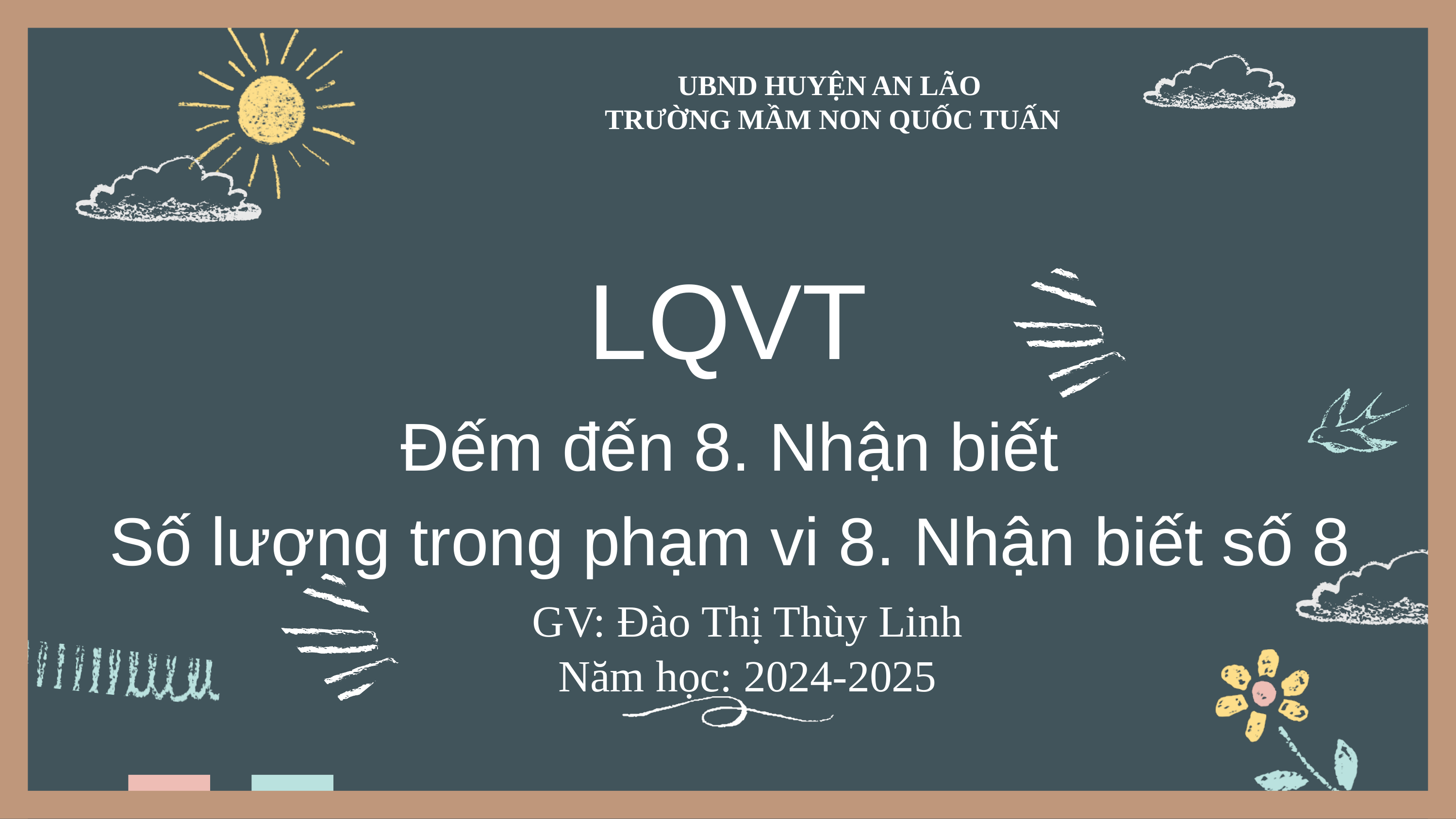

UBND HUYỆN AN LÃO
 TRƯỜNG MẦM NON QUỐC TUẤN

LQVT

Đếm đến 8. Nhận biết
Số lượng trong phạm vi 8. Nhận biết số 8

GV: Đào Thị Thùy Linh
Năm học: 2024-2025